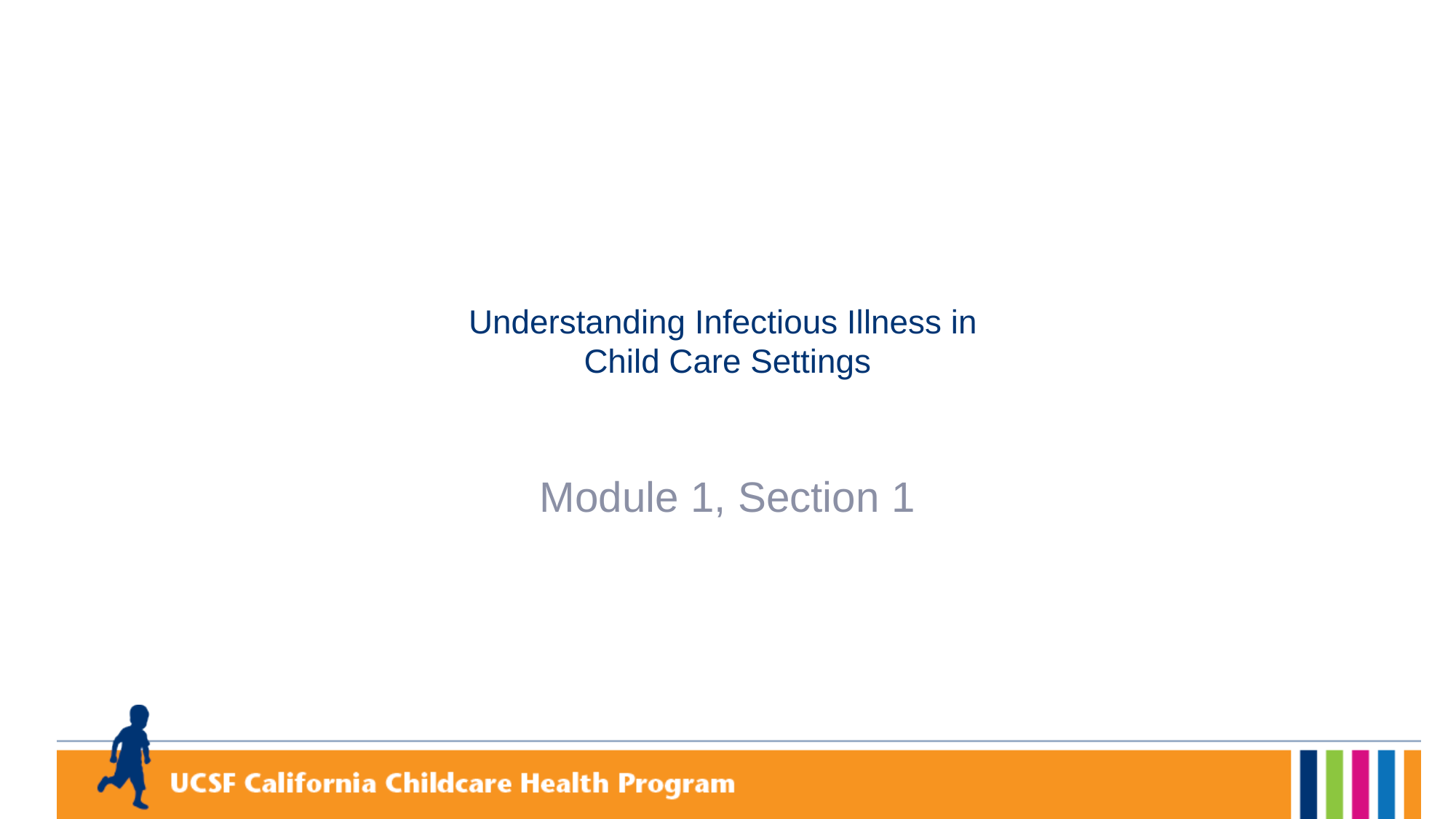

# Understanding Infectious Illness in Child Care Settings
Module 1, Section 1